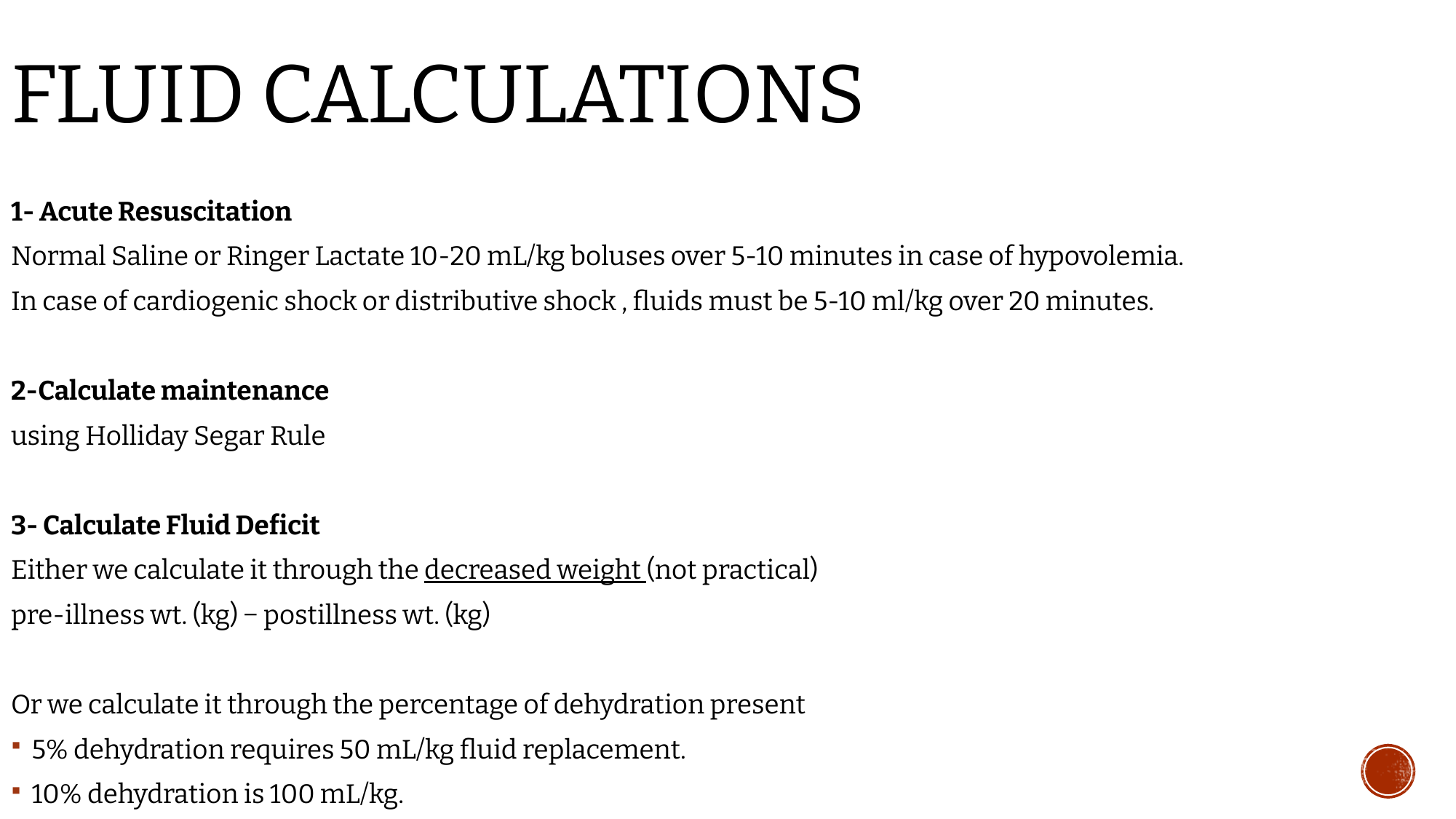

# Fluid Calculations
1- Acute Resuscitation
Normal Saline or Ringer Lactate 10-20 mL/kg boluses over 5-10 minutes in case of hypovolemia.
In case of cardiogenic shock or distributive shock , fluids must be 5-10 ml/kg over 20 minutes.

2-Calculate maintenance
using Holliday Segar Rule

3- Calculate Fluid Deficit
Either we calculate it through the decreased weight (not practical)
pre-illness wt. (kg) − postillness wt. (kg)

Or we calculate it through the percentage of dehydration present
5% dehydration requires 50 mL/kg fluid replacement.
10% dehydration is 100 mL/kg.